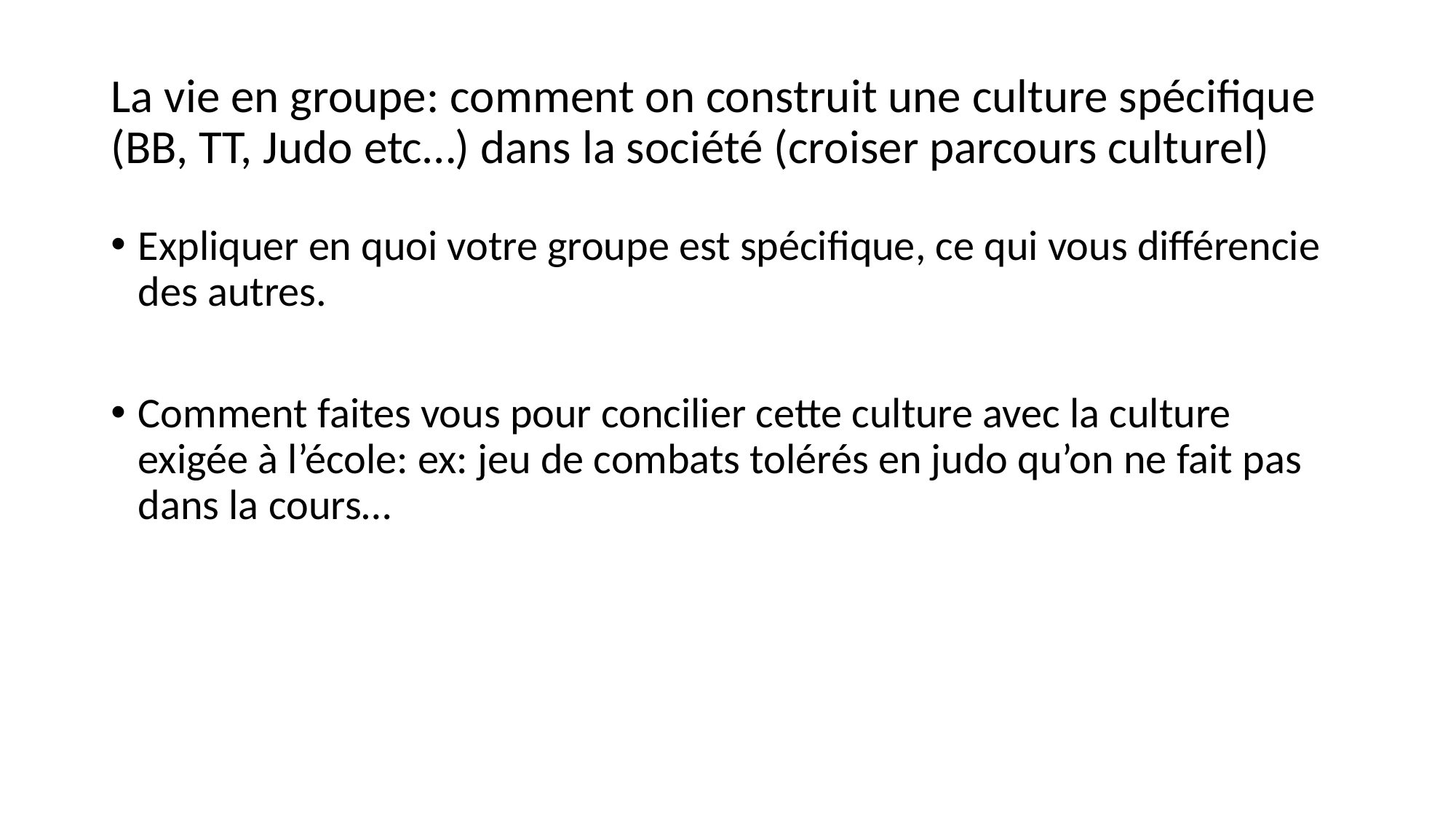

# La vie en groupe: comment on construit une culture spécifique (BB, TT, Judo etc…) dans la société (croiser parcours culturel)
Expliquer en quoi votre groupe est spécifique, ce qui vous différencie des autres.

Comment faites vous pour concilier cette culture avec la culture exigée à l’école: ex: jeu de combats tolérés en judo qu’on ne fait pas dans la cours…